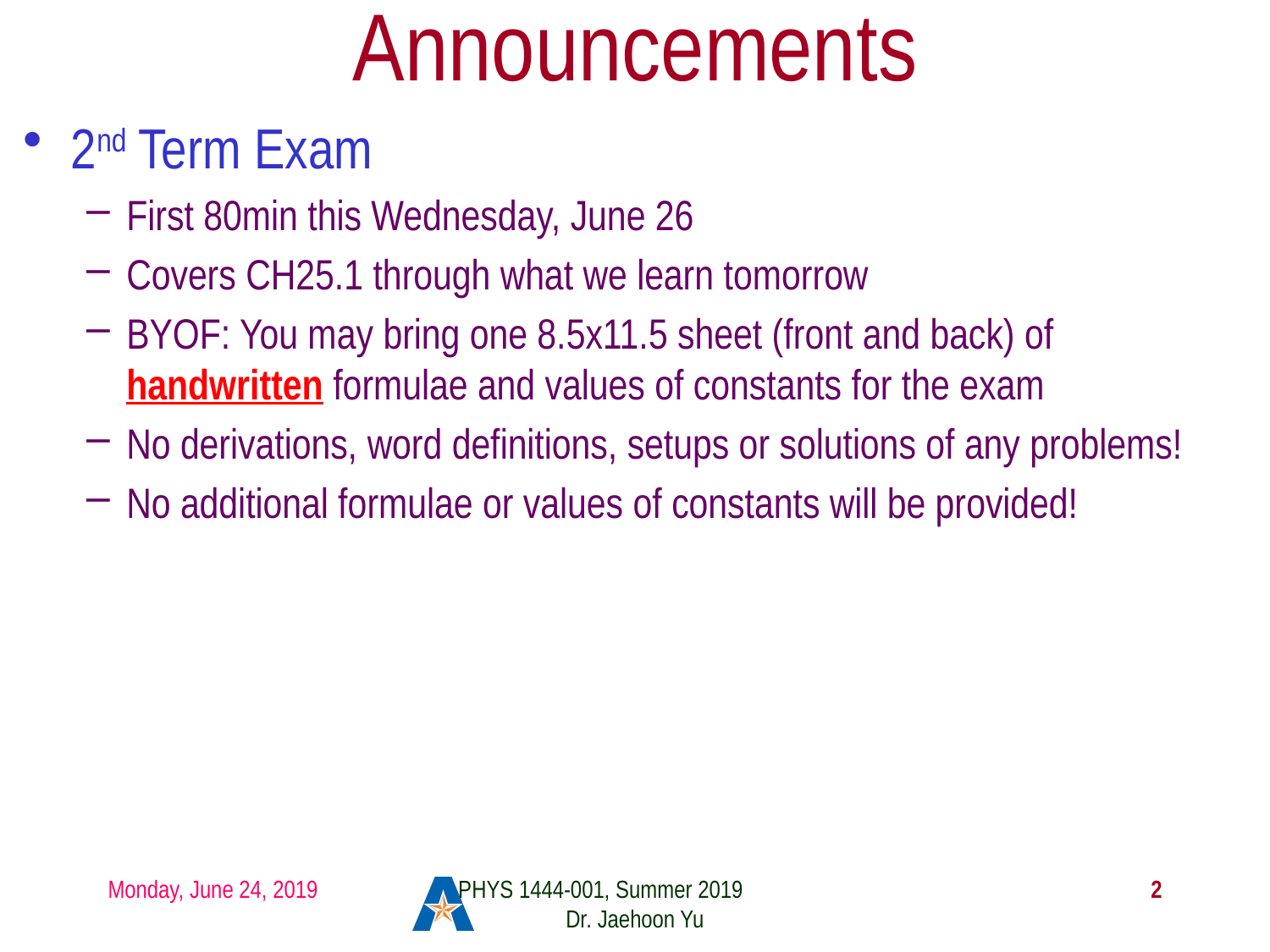

# Announcements
2nd Term Exam
First 80min this Wednesday, June 26
Covers CH25.1 through what we learn tomorrow
BYOF: You may bring one 8.5x11.5 sheet (front and back) of handwritten formulae and values of constants for the exam
No derivations, word definitions, setups or solutions of any problems!
No additional formulae or values of constants will be provided!
Monday, June 24, 2019
PHYS 1444-001, Summer 2019             Dr. Jaehoon Yu
2